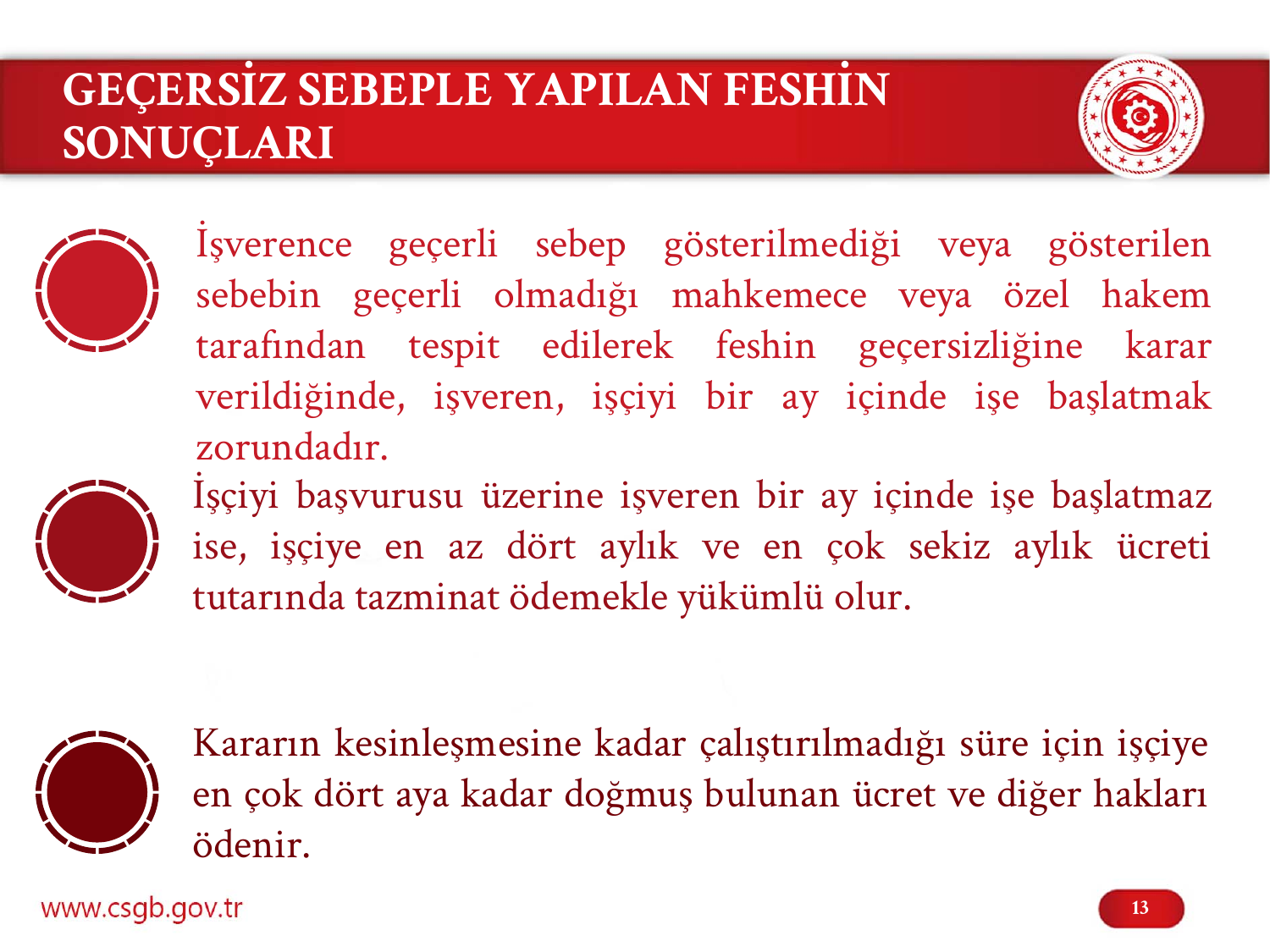

# GEÇERSİZ SEBEPLE YAPILAN FESHİN SONUÇLARI
İşverence geçerli sebep gösterilmediği veya gösterilen sebebin geçerli olmadığı mahkemece veya özel hakem tarafından tespit edilerek feshin geçersizliğine karar verildiğinde, işveren, işçiyi bir ay içinde işe başlatmak zorundadır.

İşçiyi başvurusu üzerine işveren bir ay içinde işe başlatmaz ise, işçiye en az dört aylık ve en çok sekiz aylık ücreti tutarında tazminat ödemekle yükümlü olur.

Kararın kesinleşmesine kadar çalıştırılmadığı süre için işçiye en çok dört aya kadar doğmuş bulunan ücret ve diğer hakları ödenir.

13